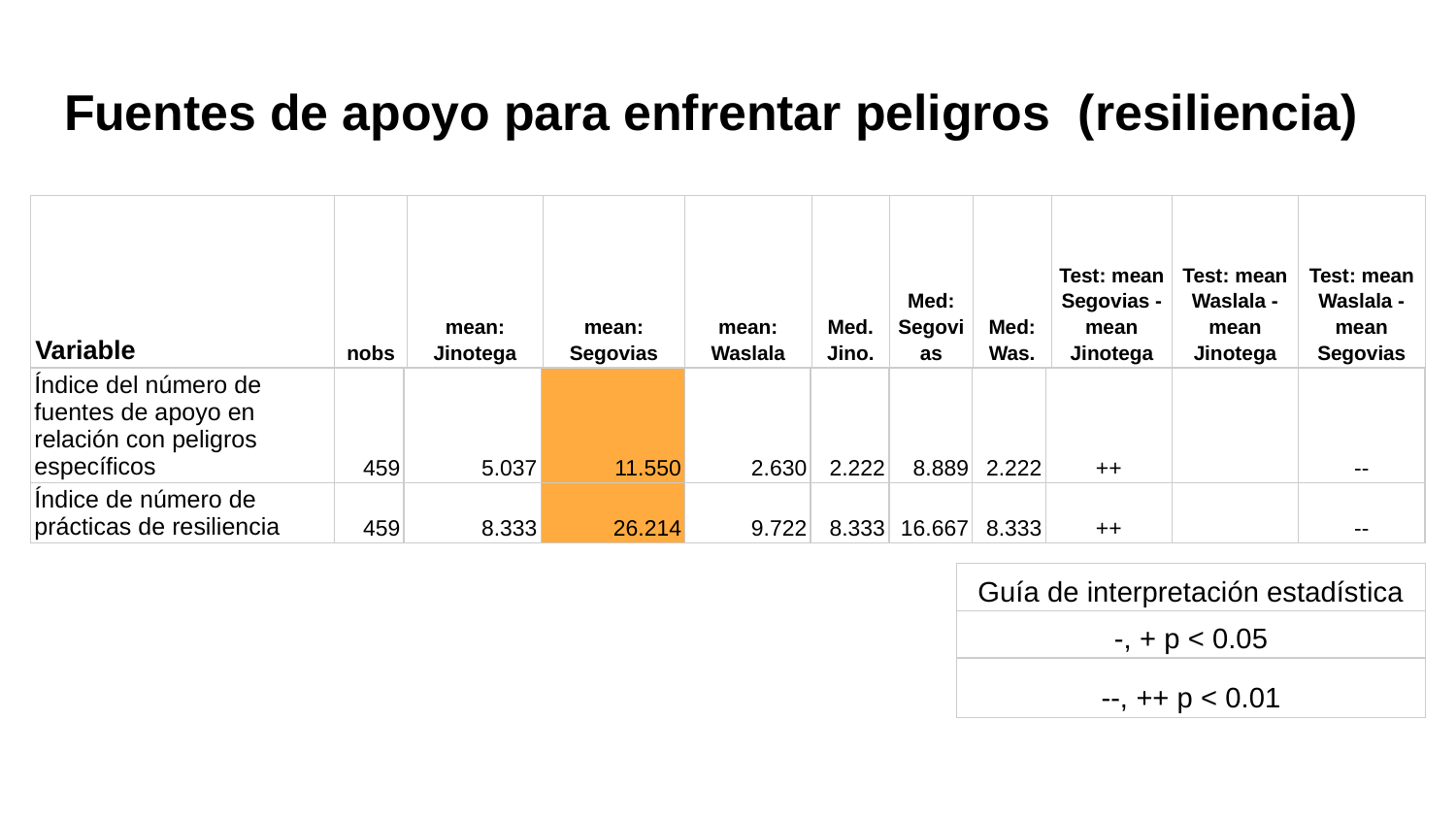

# Fuentes de apoyo para enfrentar peligros  (resiliencia)
| Variable | nobs | mean: Jinotega | mean: Segovias | mean: Waslala | Med. Jino. | Med: Segovias | Med: Was. | Test: mean Segovias - mean Jinotega | Test: mean Waslala - mean Jinotega | Test: mean Waslala - mean Segovias |
| --- | --- | --- | --- | --- | --- | --- | --- | --- | --- | --- |
| Índice del número de fuentes de apoyo en relación con peligros específicos | 459 | 5.037 | 11.550 | 2.630 | 2.222 | 8.889 | 2.222 | ++ |  | -- |
| --- | --- | --- | --- | --- | --- | --- | --- | --- | --- | --- |
| Índice de número de prácticas de resiliencia | 459 | 8.333 | 26.214 | 9.722 | 8.333 | 16.667 | 8.333 | ++ |  | -- |
| Guía de interpretación estadística |
| --- |
| -, + p < 0.05 |
| --, ++ p < 0.01 |